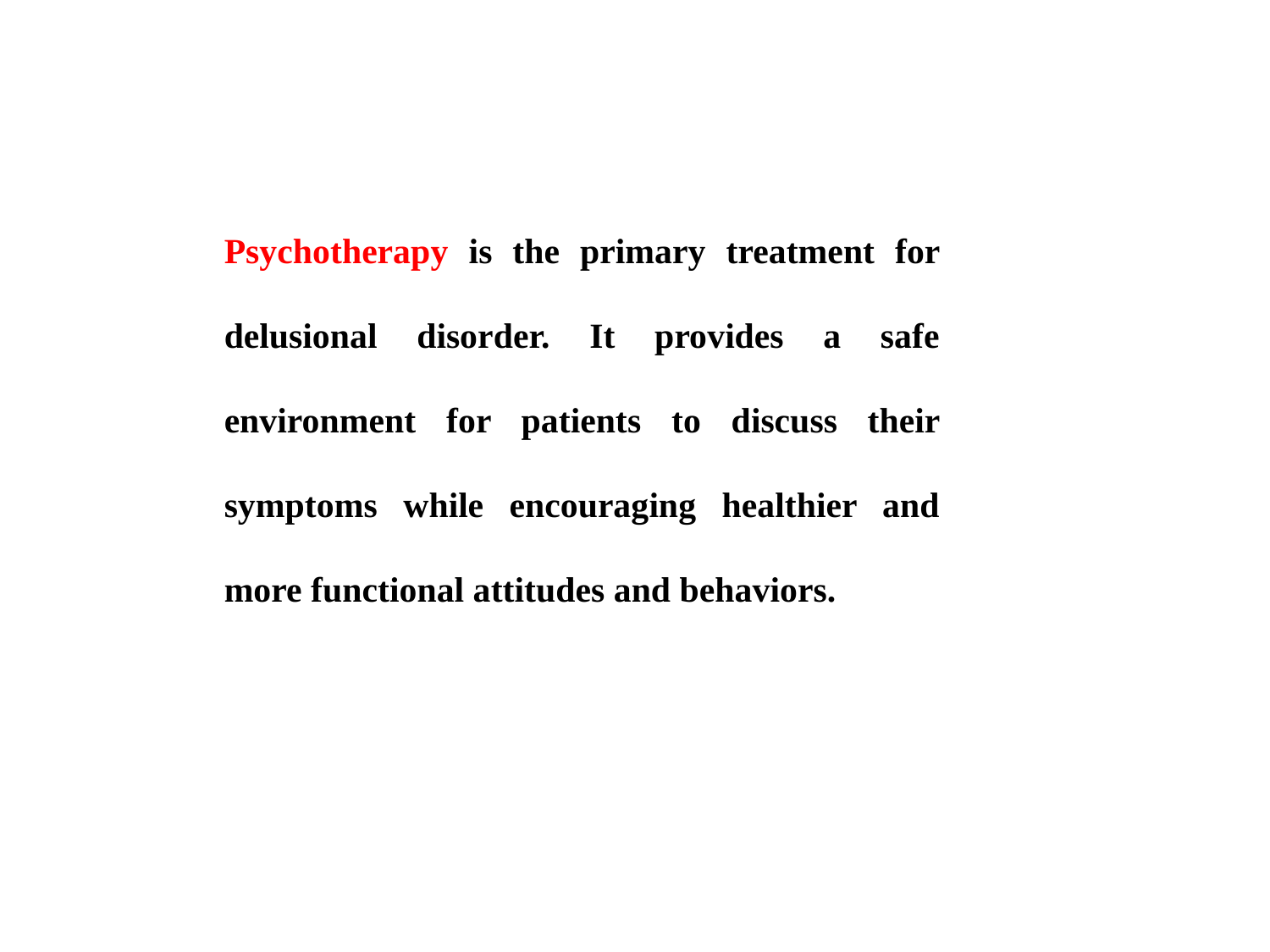

Psychotherapy is the primary treatment for delusional disorder. It provides a safe environment for patients to discuss their symptoms while encouraging healthier and more functional attitudes and behaviors.